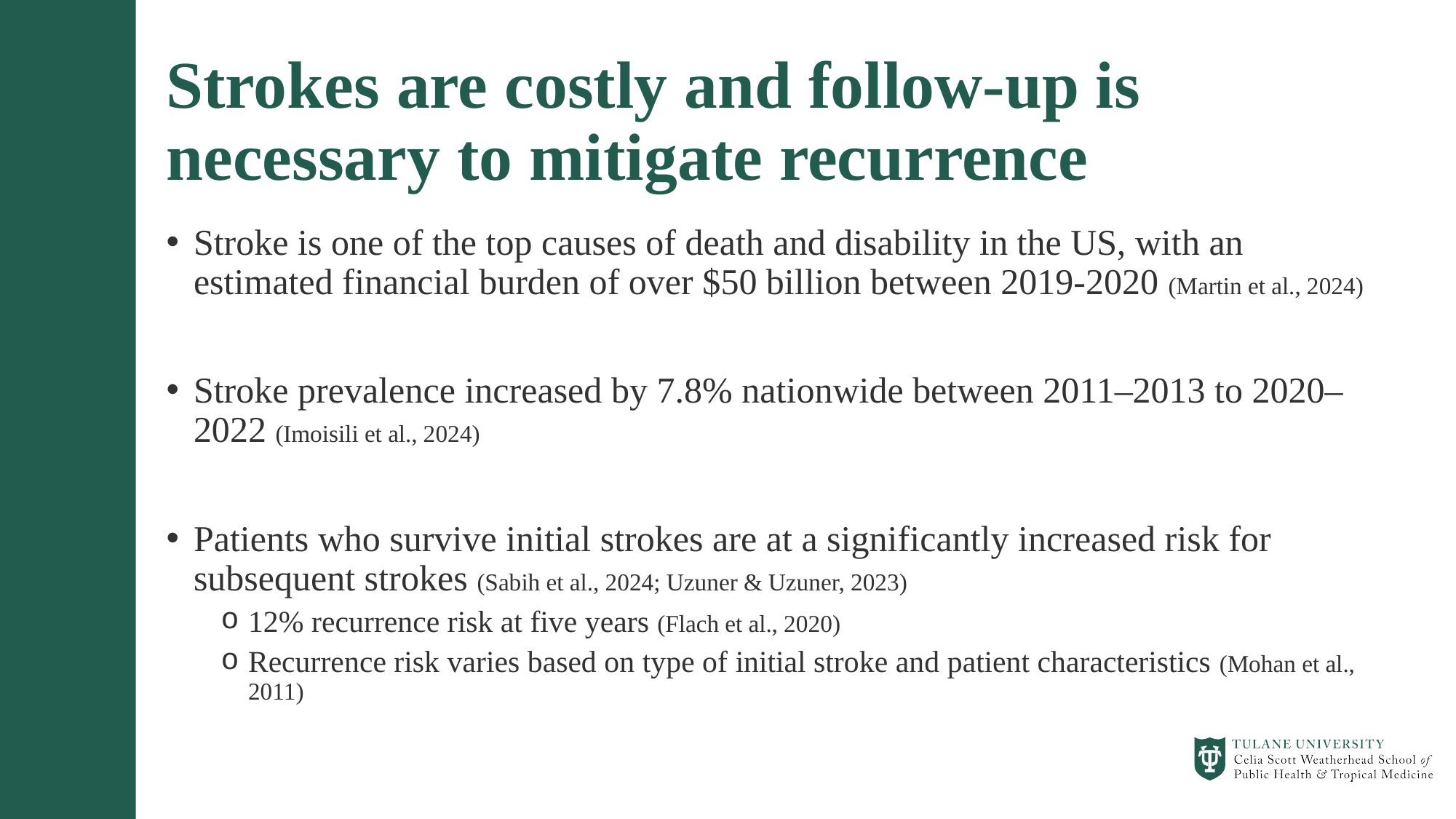

# Strokes are costly and follow-up is necessary to mitigate recurrence
Stroke is one of the top causes of death and disability in the US, with an estimated financial burden of over $50 billion between 2019-2020 (Martin et al., 2024)

Stroke prevalence increased by 7.8% nationwide between 2011–2013 to 2020–2022 (Imoisili et al., 2024)

Patients who survive initial strokes are at a significantly increased risk for subsequent strokes (Sabih et al., 2024; Uzuner & Uzuner, 2023)
12% recurrence risk at five years (Flach et al., 2020)
Recurrence risk varies based on type of initial stroke and patient characteristics (Mohan et al., 2011)